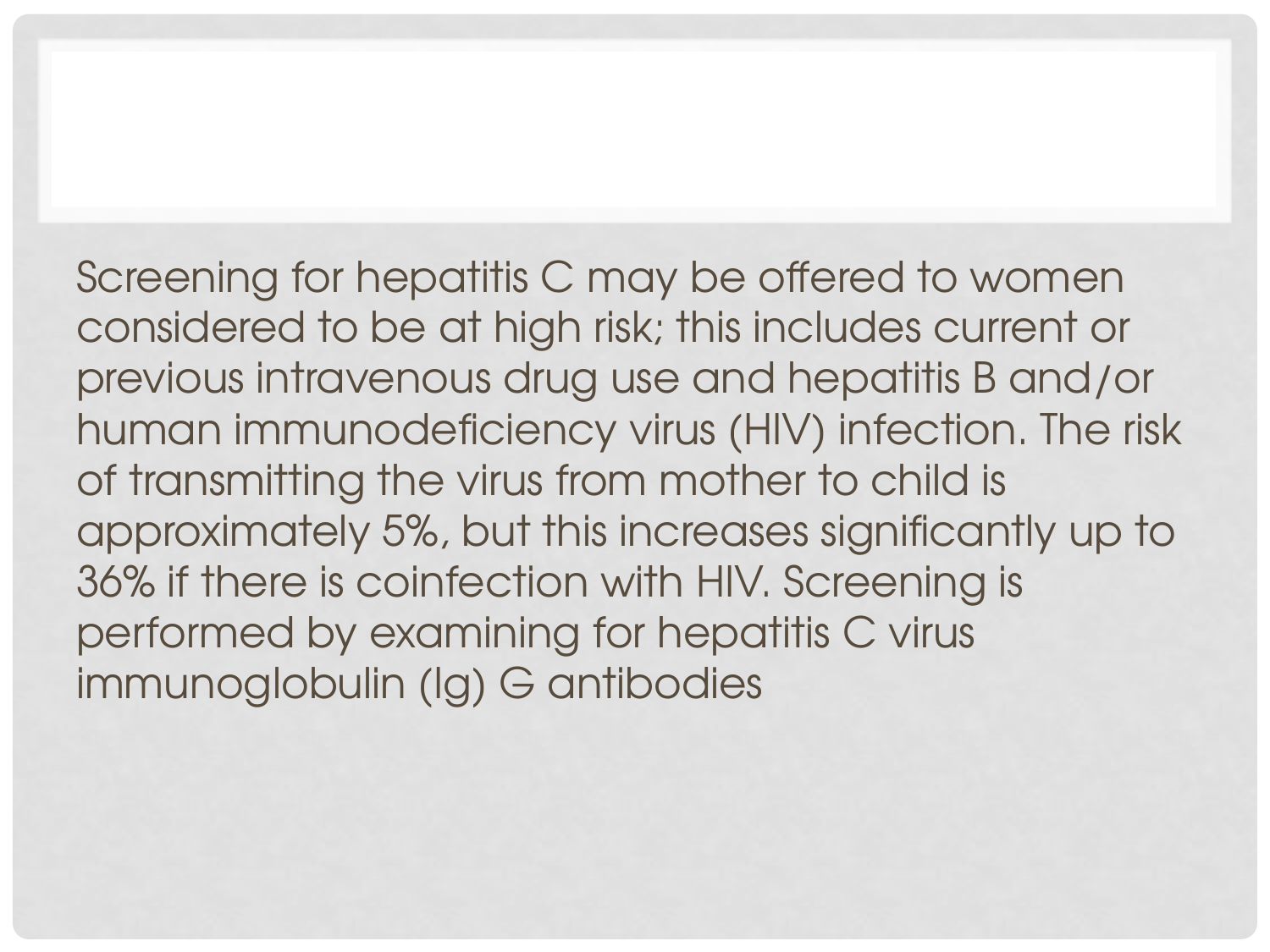

Screening for hepatitis C may be offered to women considered to be at high risk; this includes current or previous intravenous drug use and hepatitis B and/or human immunodeficiency virus (HIV) infection. The risk of transmitting the virus from mother to child is approximately 5%, but this increases significantly up to 36% if there is coinfection with HIV. Screening is performed by examining for hepatitis C virus immunoglobulin (Ig) G antibodies